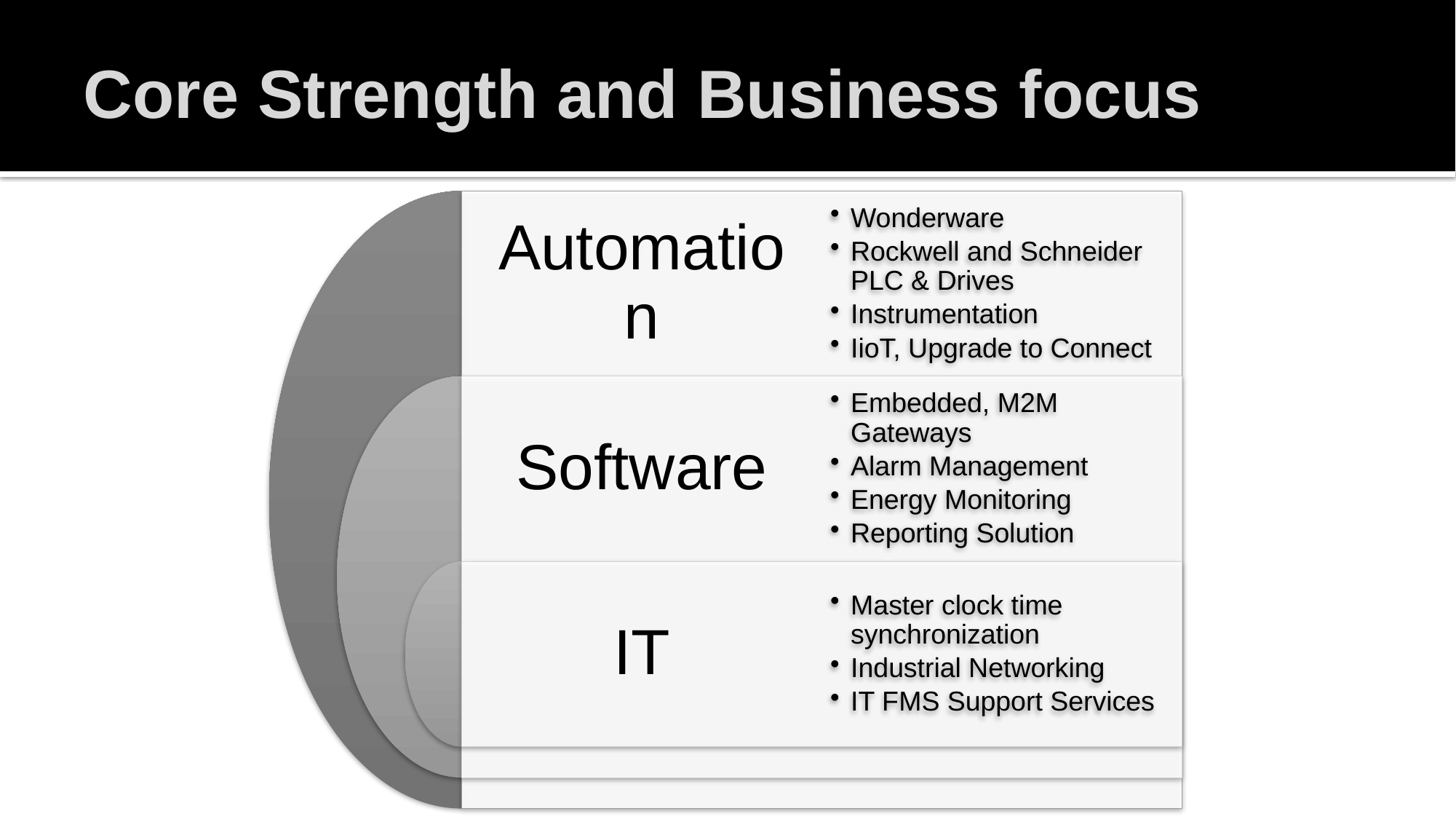

# Core Strength and Business focus
Automation
Software
IT
Wonderware
Rockwell and Schneider PLC & Drives
Instrumentation
IioT, Upgrade to Connect
Embedded, M2M Gateways
Alarm Management
Energy Monitoring
Reporting Solution
Master clock time synchronization
Industrial Networking
IT FMS Support Services